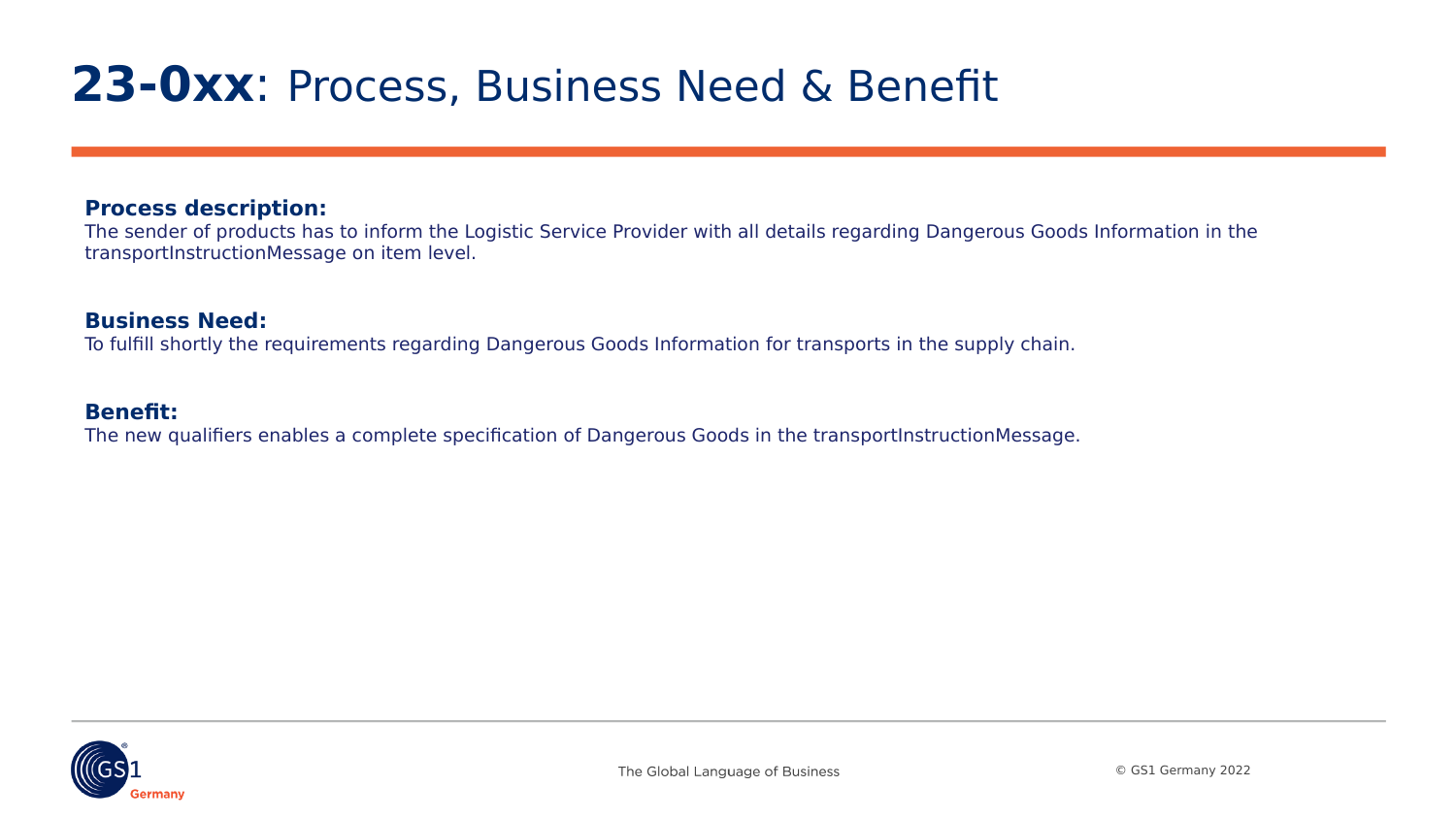

# 23-0xx: Process, Business Need & Benefit
Process description:
The sender of products has to inform the Logistic Service Provider with all details regarding Dangerous Goods Information in the transportInstructionMessage on item level.

Business Need:
To fulfill shortly the requirements regarding Dangerous Goods Information for transports in the supply chain.

Benefit:
The new qualifiers enables a complete specification of Dangerous Goods in the transportInstructionMessage.